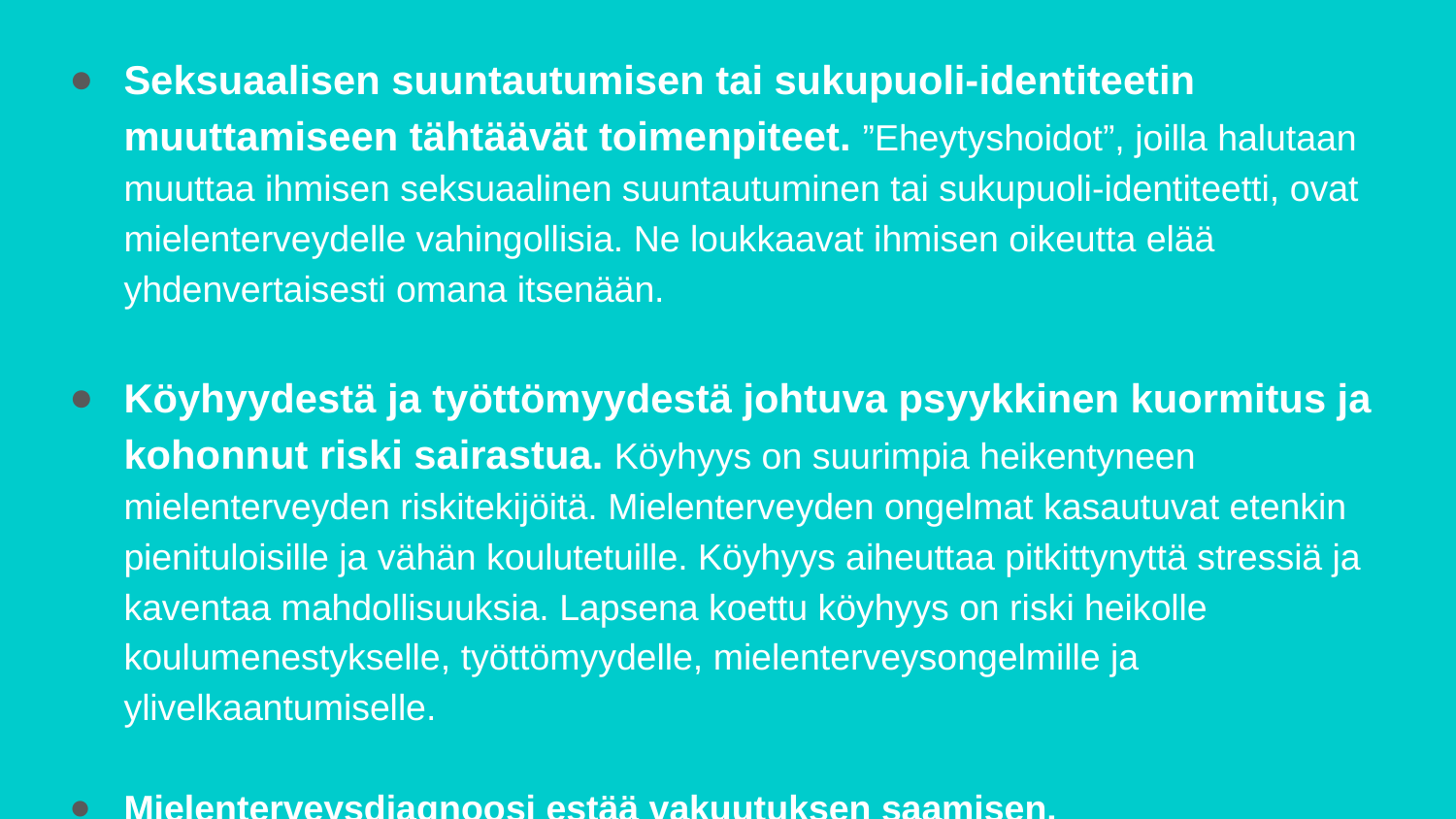

Seksuaalisen suuntautumisen tai sukupuoli-identiteetin muuttamiseen tähtäävät toimenpiteet. ”Eheytyshoidot”, joilla halutaan muuttaa ihmisen seksuaalinen suuntautuminen tai sukupuoli-identiteetti, ovat mielenterveydelle vahingollisia. Ne loukkaavat ihmisen oikeutta elää yhdenvertaisesti omana itsenään.

Köyhyydestä ja työttömyydestä johtuva psyykkinen kuormitus ja kohonnut riski sairastua. Köyhyys on suurimpia heikentyneen mielenterveyden riskitekijöitä. Mielenterveyden ongelmat kasautuvat etenkin pienituloisille ja vähän koulutetuille. Köyhyys aiheuttaa pitkittynyttä stressiä ja kaventaa mahdollisuuksia. Lapsena koettu köyhyys on riski heikolle koulumenestykselle, työttömyydelle, mielenterveysongelmille ja ylivelkaantumiselle.
Mielenterveysdiagnoosi estää vakuutuksen saamisen. Mielenterveysdiagnoosi tai esimerkiksi psykoterapiassa käyminen voi estää esimerkiksi terveys-, henki- tai matkavakuutuksen saamisen. Kyse voi olla syrjinnästä.